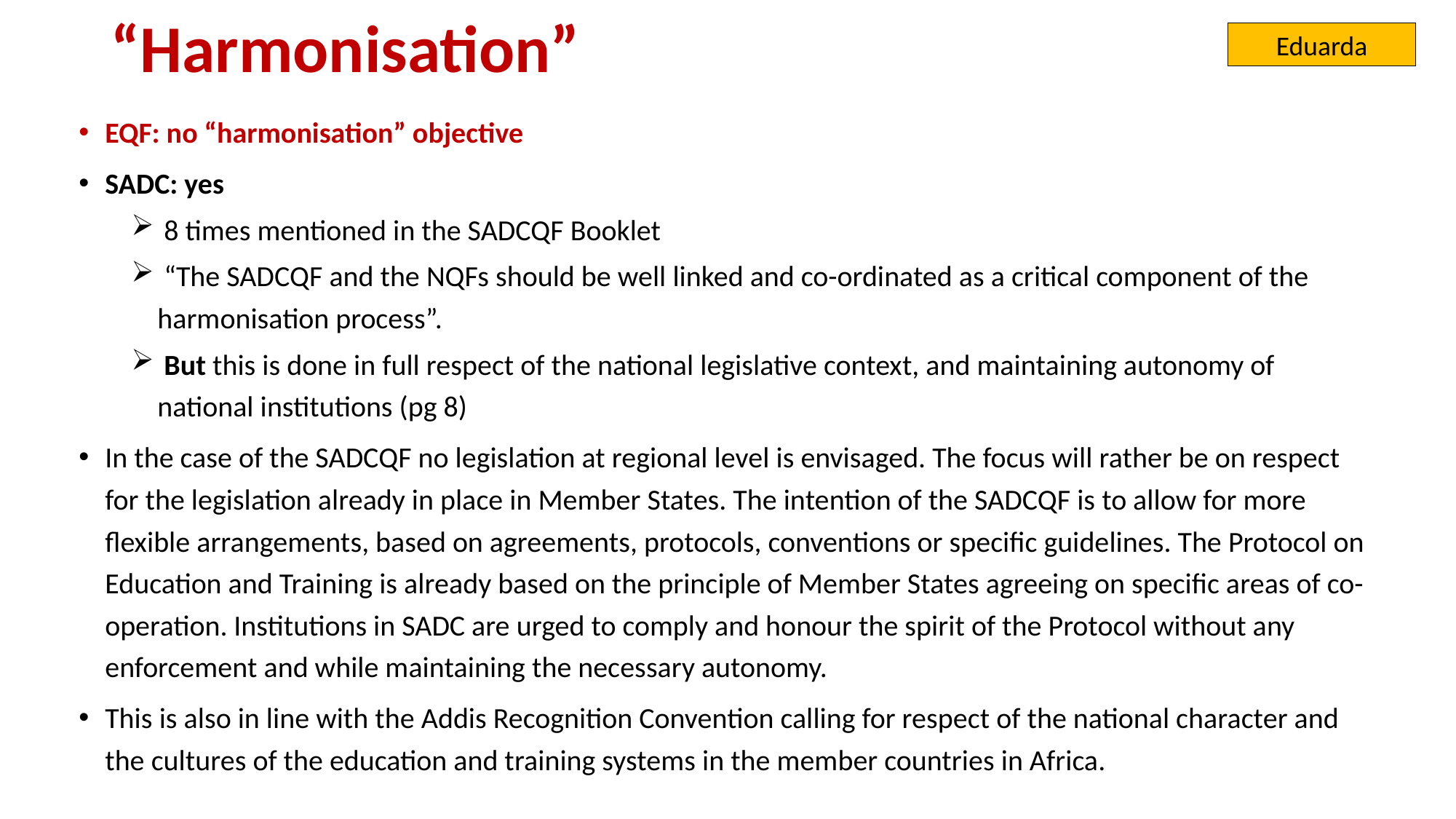

# “Harmonisation”
Eduarda
EQF: no “harmonisation” objective
SADC: yes
 8 times mentioned in the SADCQF Booklet
 “The SADCQF and the NQFs should be well linked and co-ordinated as a critical component of the harmonisation process”.
 But this is done in full respect of the national legislative context, and maintaining autonomy of national institutions (pg 8)
In the case of the SADCQF no legislation at regional level is envisaged. The focus will rather be on respect for the legislation already in place in Member States. The intention of the SADCQF is to allow for more flexible arrangements, based on agreements, protocols, conventions or specific guidelines. The Protocol on Education and Training is already based on the principle of Member States agreeing on specific areas of co-operation. Institutions in SADC are urged to comply and honour the spirit of the Protocol without any enforcement and while maintaining the necessary autonomy.
This is also in line with the Addis Recognition Convention calling for respect of the national character and the cultures of the education and training systems in the member countries in Africa.